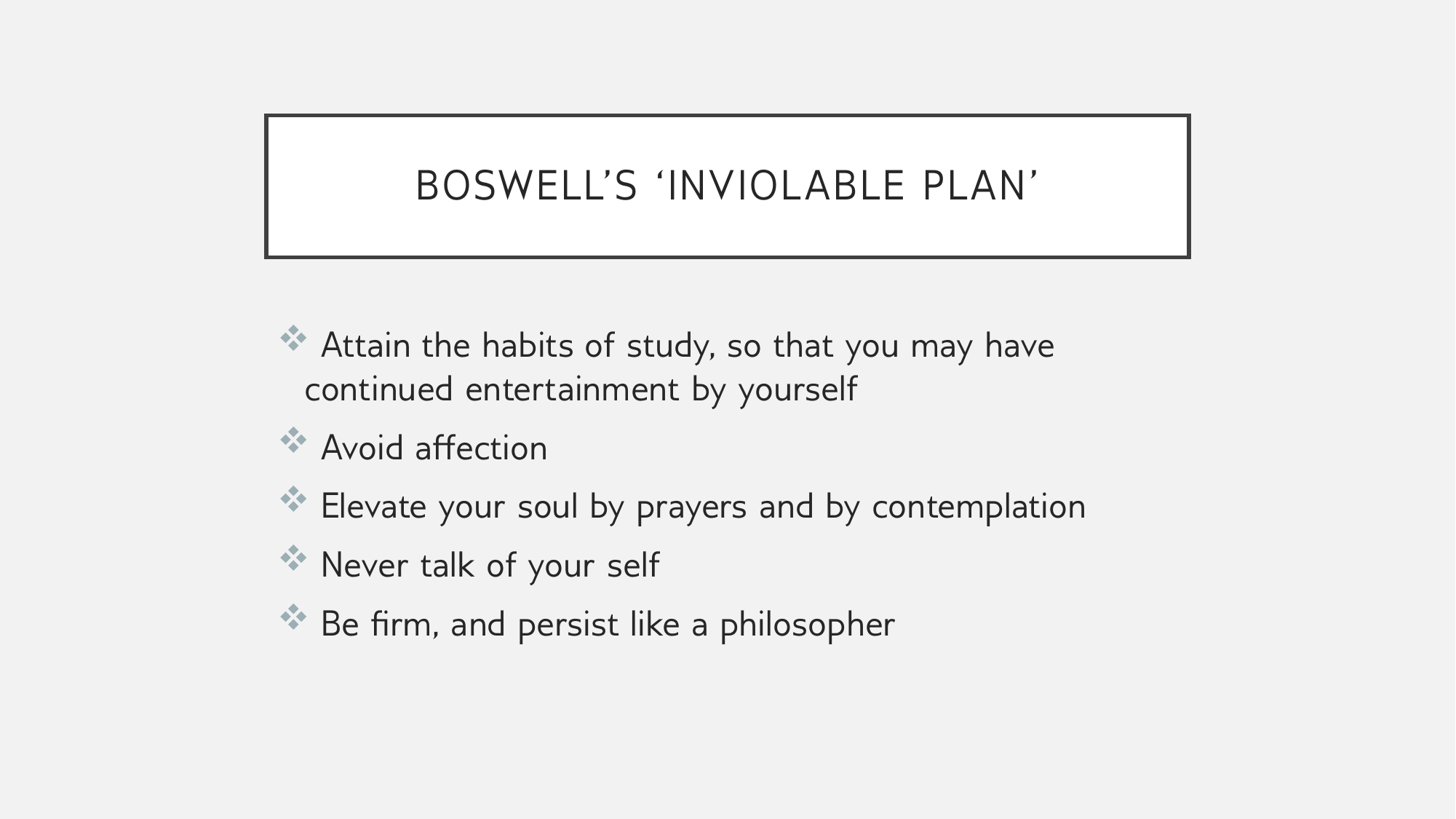

# Boswell’s ‘inviolable plan’
 Attain the habits of study, so that you may have continued entertainment by yourself
 Avoid affection
 Elevate your soul by prayers and by contemplation
 Never talk of your self
 Be firm, and persist like a philosopher